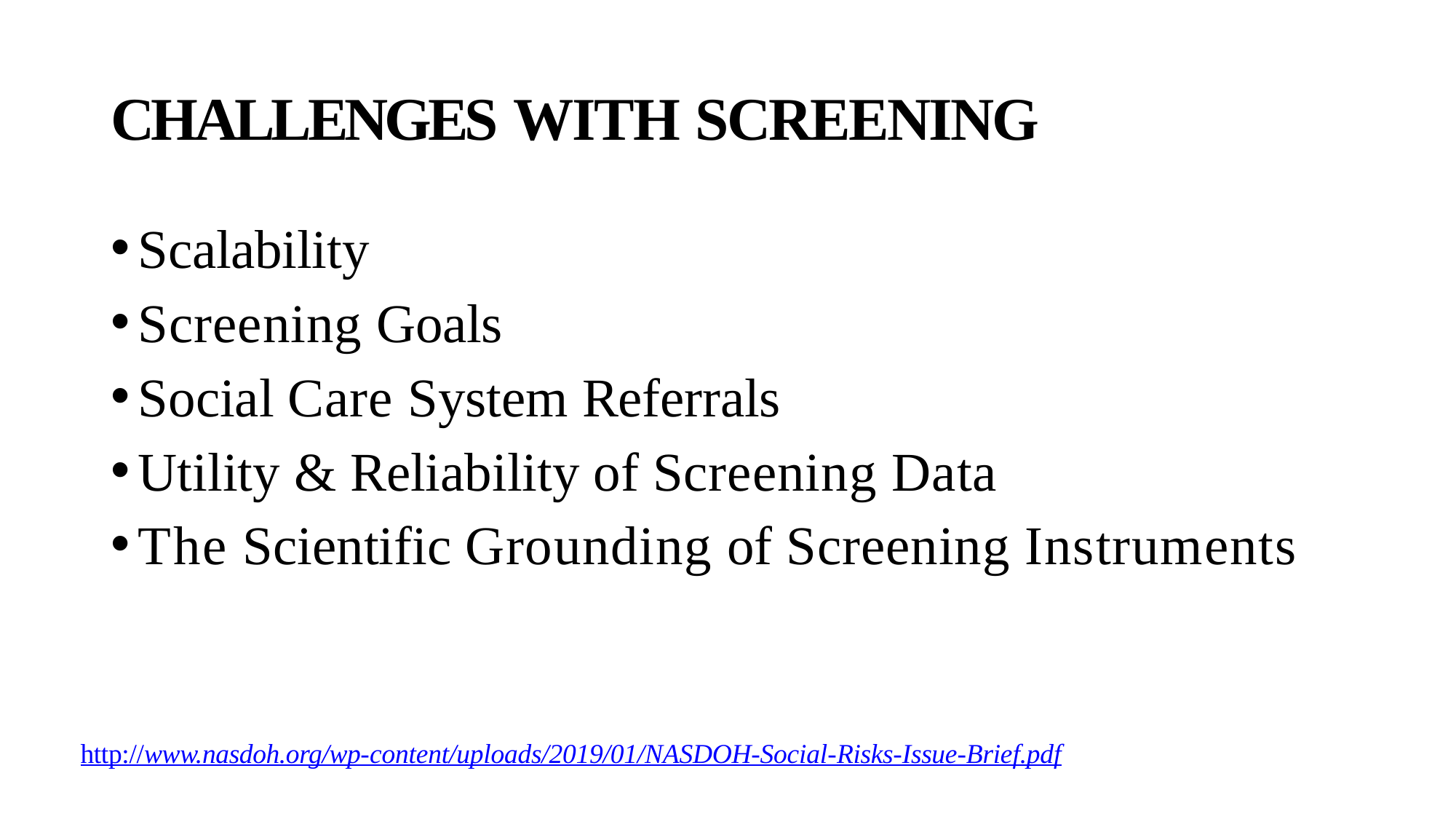

# CHALLENGES WITH SCREENING
Scalability
Screening Goals
Social Care System Referrals
Utility & Reliability of Screening Data
The Scientific Grounding of Screening Instruments
http://www.nasdoh.org/wp-content/uploads/2019/01/NASDOH-Social-Risks-Issue-Brief.pdf